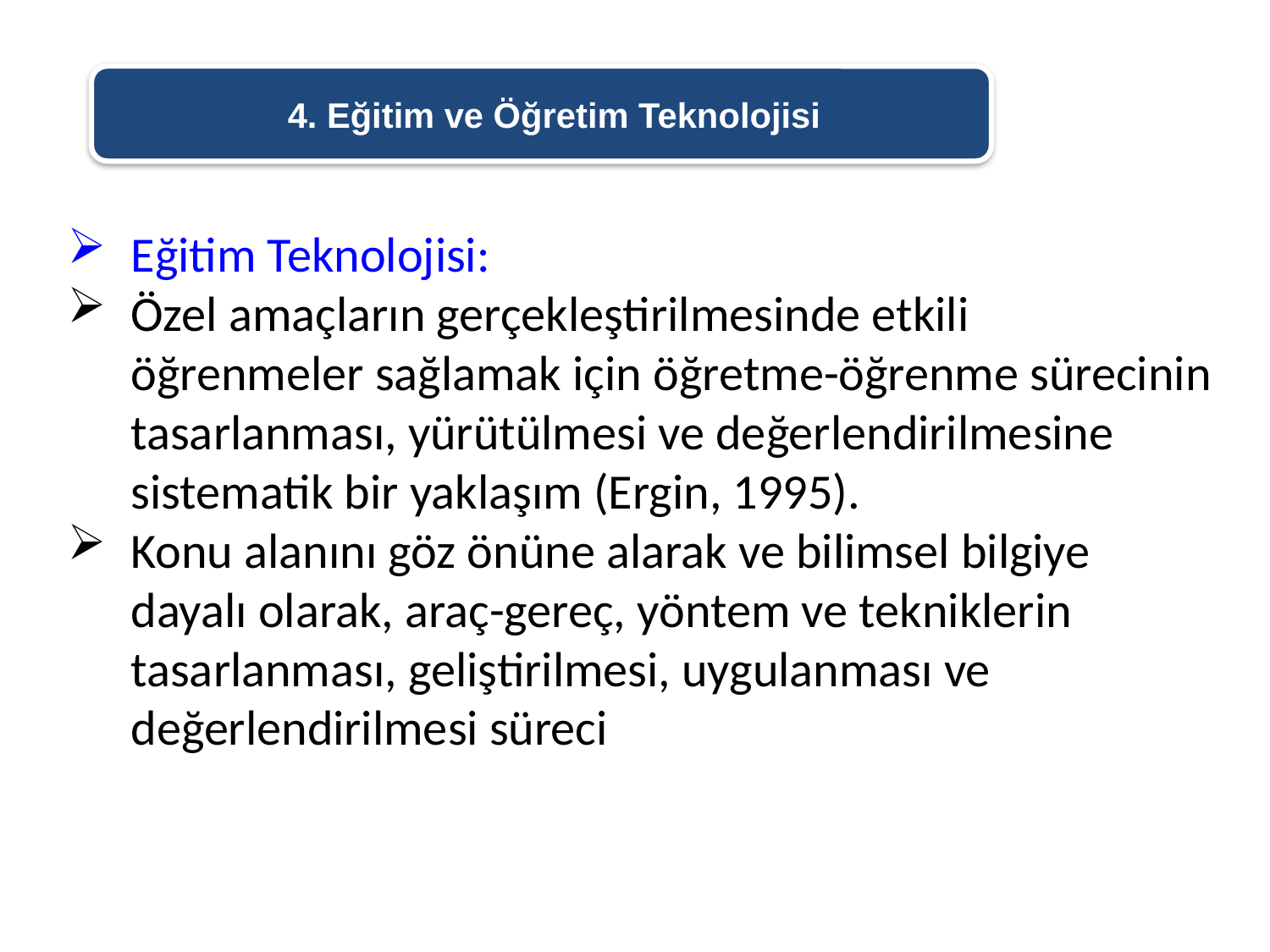

4. Eğitim ve Öğretim Teknolojisi
Eğitim Teknolojisi:
Özel amaçların gerçekleştirilmesinde etkili öğrenmeler sağlamak için öğretme-öğrenme sürecinin tasarlanması, yürütülmesi ve değerlendirilmesine sistematik bir yaklaşım (Ergin, 1995).
Konu alanını göz önüne alarak ve bilimsel bilgiye dayalı olarak, araç-gereç, yöntem ve tekniklerin tasarlanması, geliştirilmesi, uygulanması ve değerlendirilmesi süreci